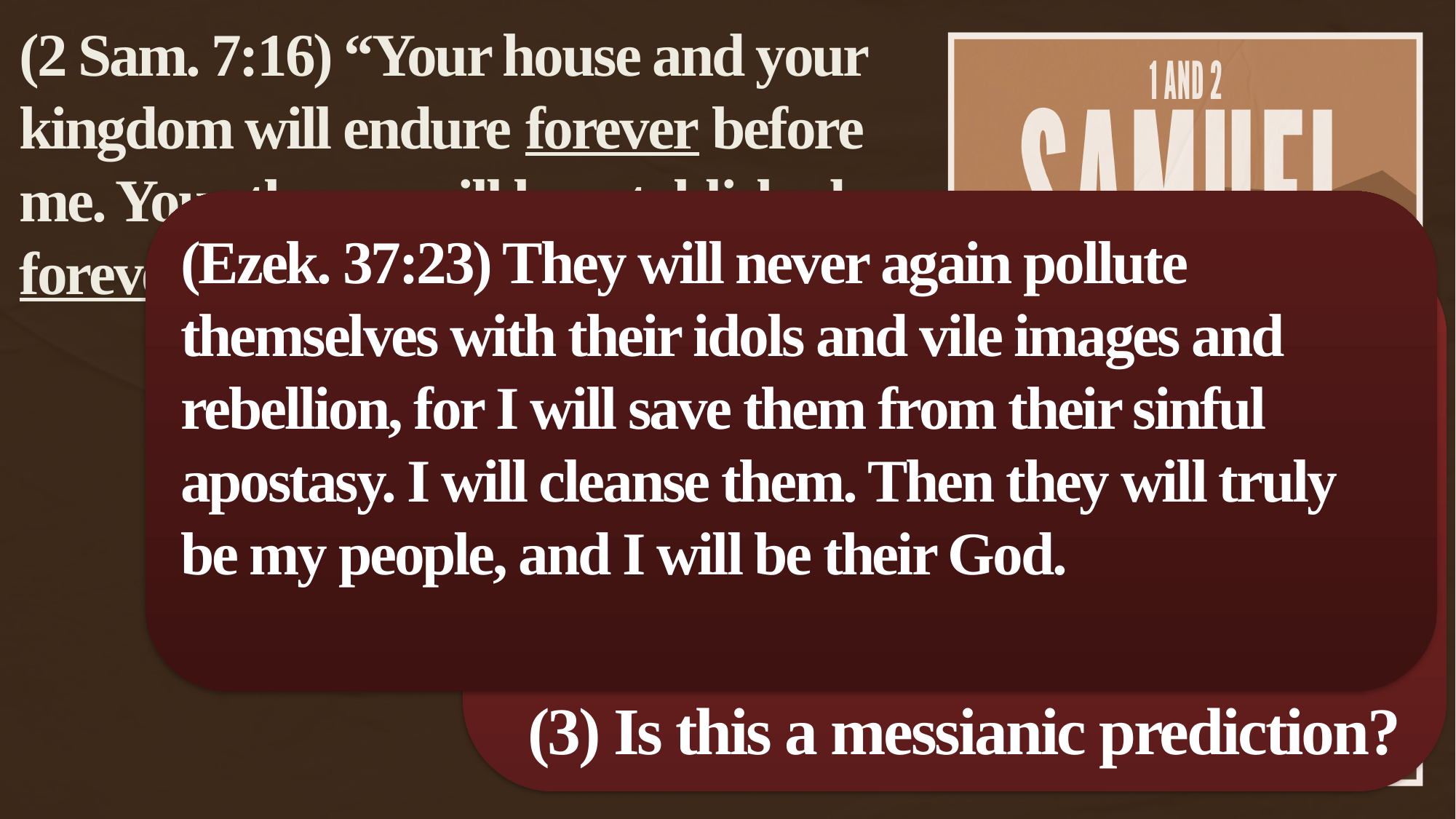

(2 Sam. 7:16) “Your house and your kingdom will endure forever before me. Your throne will be established forever.’”
(Ezek. 37:23) They will never again pollute themselves with their idols and vile images and rebellion, for I will save them from their sinful apostasy. I will cleanse them. Then they will truly be my people, and I will be their God.

Questions to Consider
(1) How can David’s dynasty last “forever”?
(2) Why isn’t a Davidic king currently on the throne?
(3) Is this a messianic prediction?